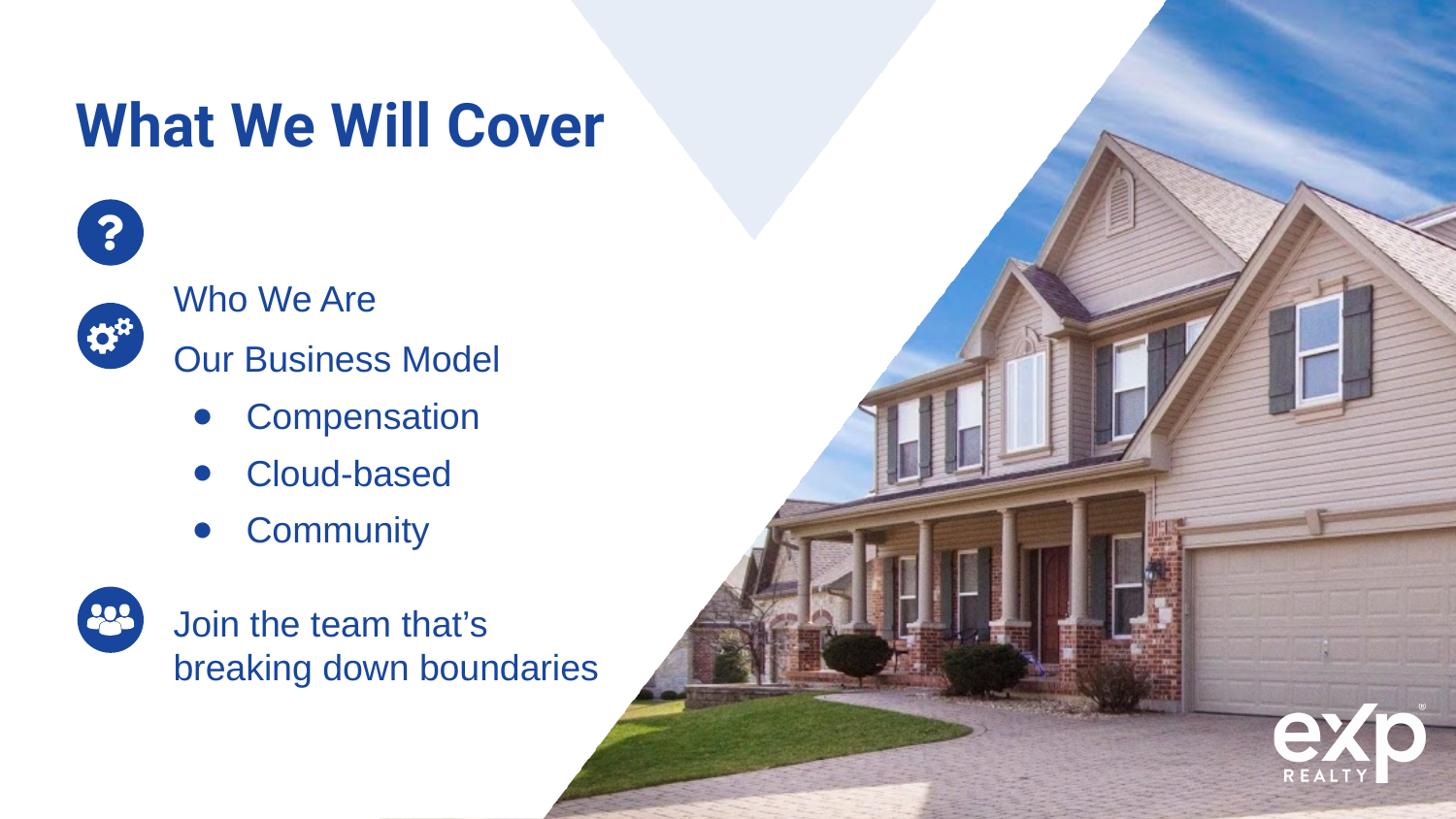

What We Will Cover

Who We Are
Our Business Model
Compensation
Cloud-based
Community

Join the team that’s
breaking down boundaries